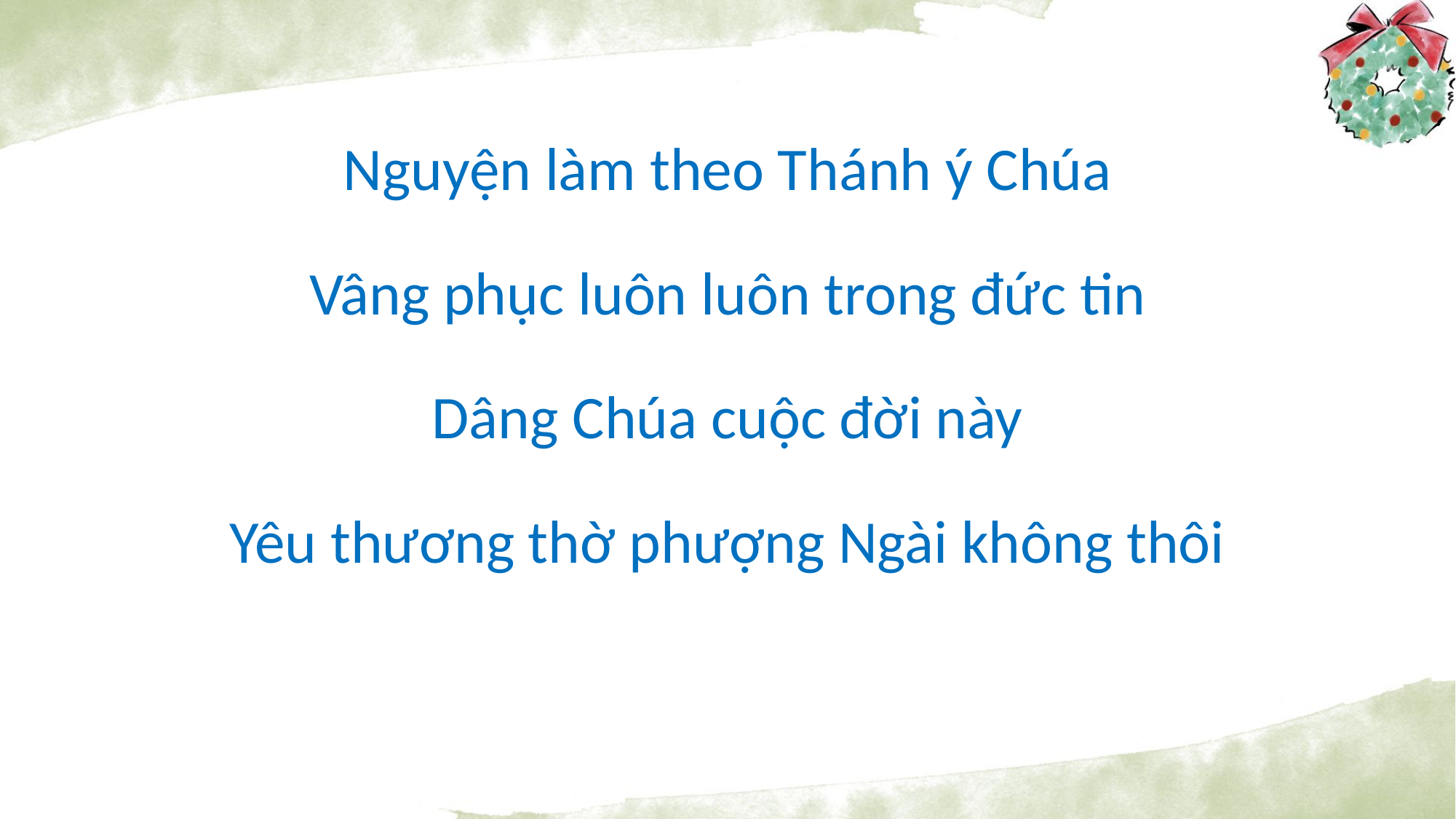

Nguyện làm theo Thánh ý Chúa
Vâng phục luôn luôn trong đức tin
Dâng Chúa cuộc đời này
Yêu thương thờ phượng Ngài không thôi